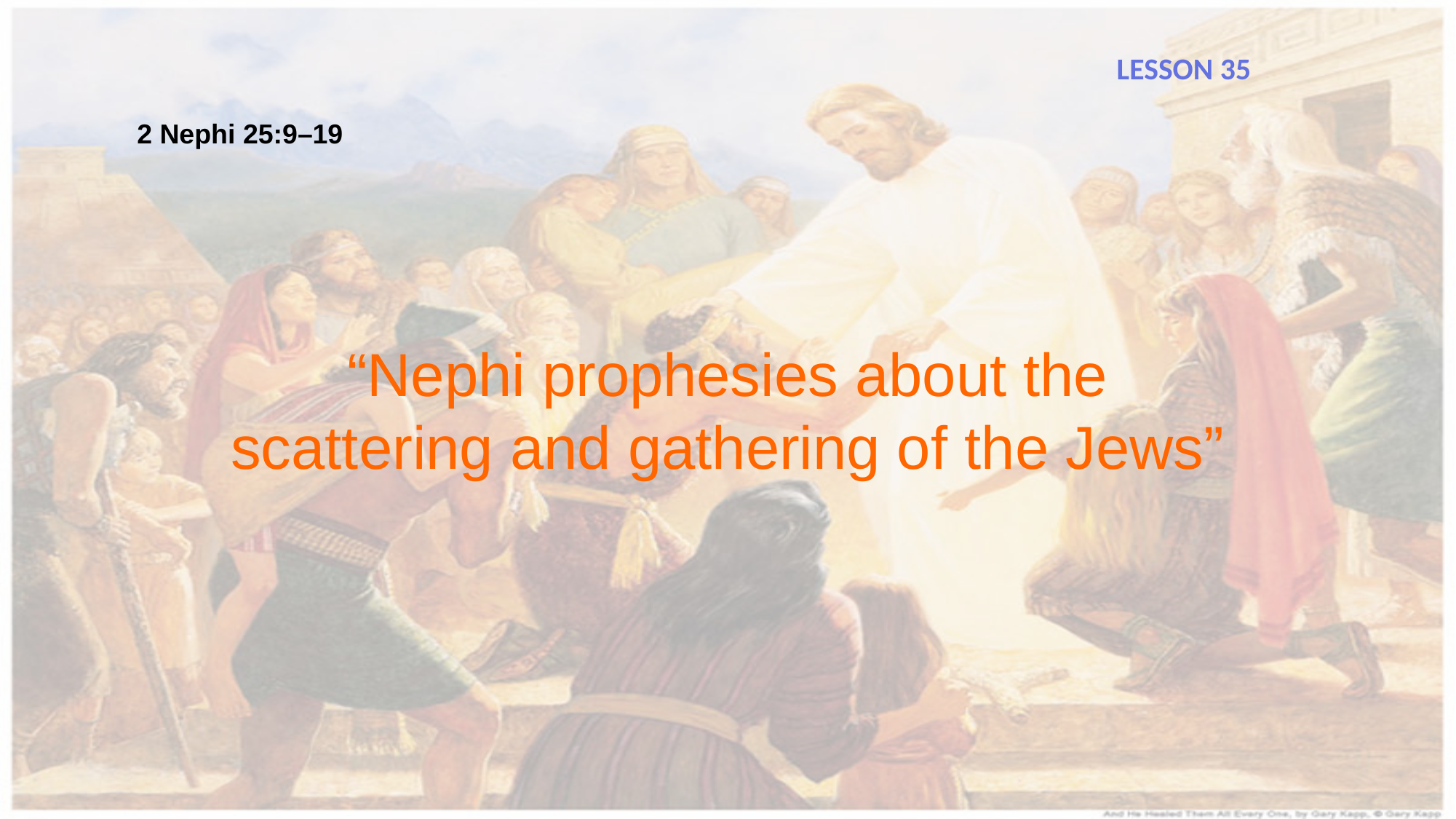

LESSON 35
2 Nephi 25:9–19
“Nephi prophesies about the scattering and gathering of the Jews”